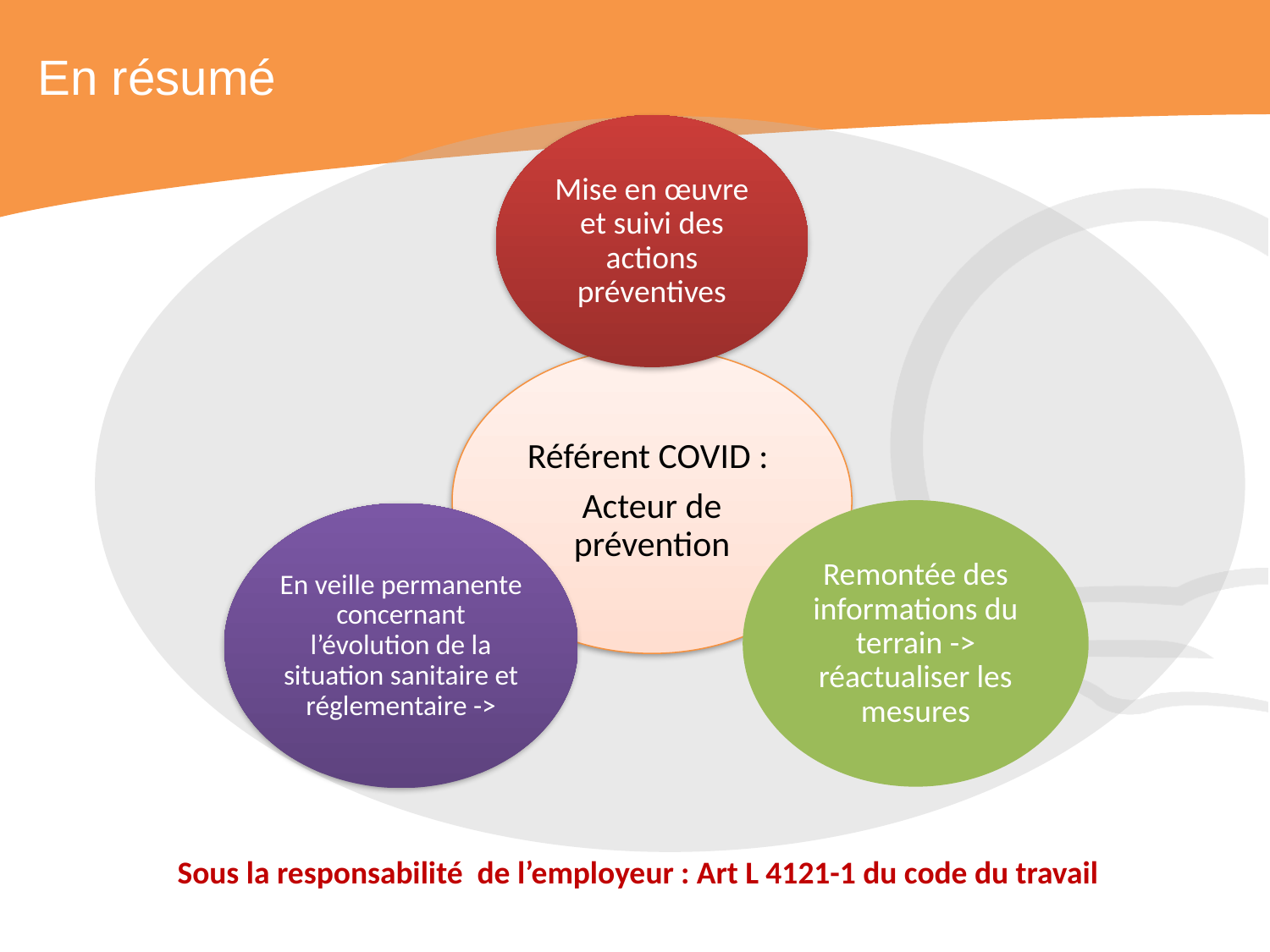

# En résumé

Référent COVID :
Acteur de prévention

Mise en œuvre et suivi des actions préventives

Remontée des informations du terrain -> réactualiser les mesures

En veille permanente concernant l’évolution de la situation sanitaire et réglementaire ->
Sous la responsabilité  de l’employeur : Art L 4121-1 du code du travail